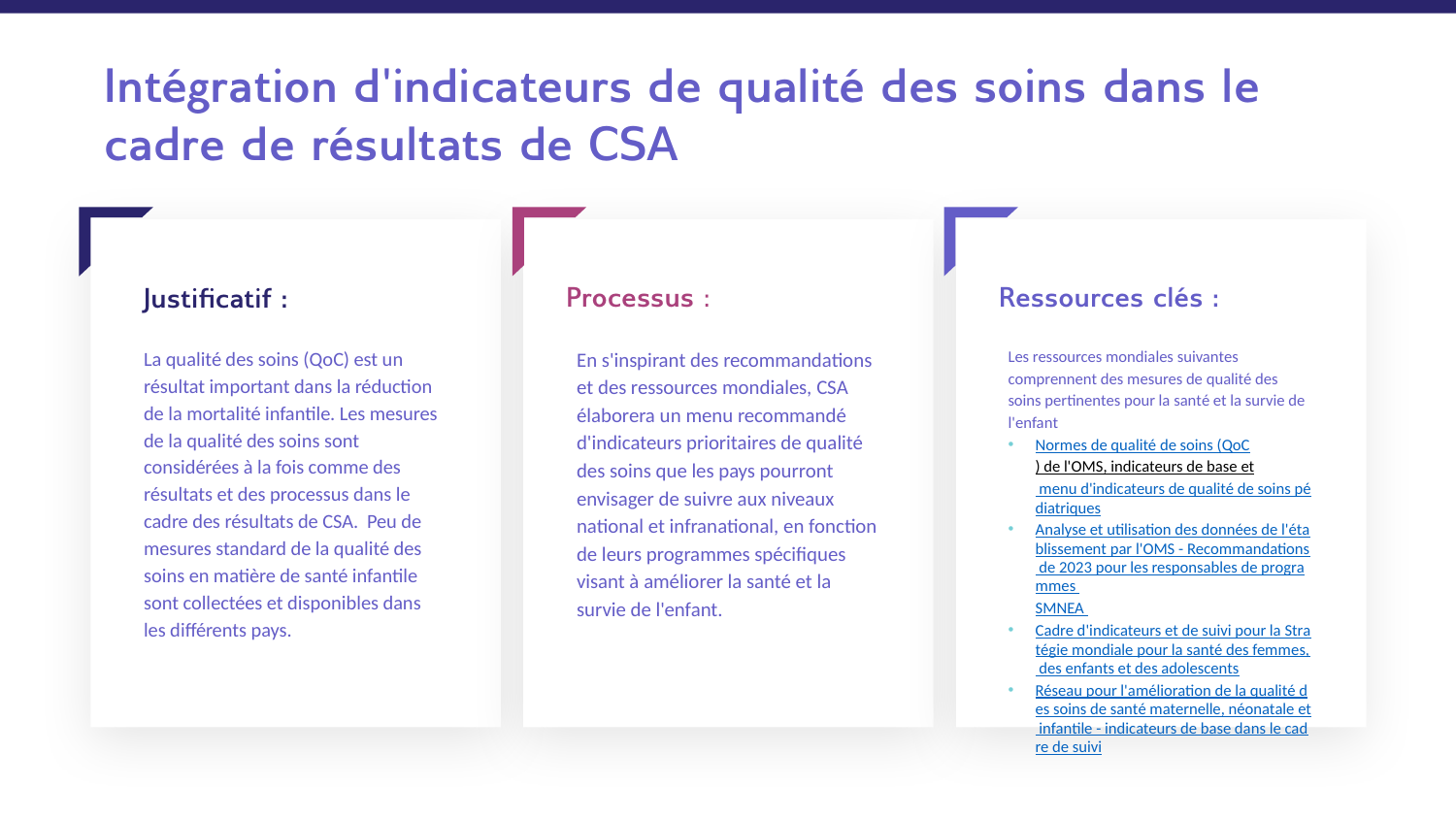

Intégration d'indicateurs de qualité des soins dans le cadre de résultats de CSA

Justificatif :
Processus :
Ressources clés :
La qualité des soins (QoC) est un résultat important dans la réduction de la mortalité infantile. Les mesures de la qualité des soins sont considérées à la fois comme des résultats et des processus dans le cadre des résultats de CSA.  Peu de mesures standard de la qualité des soins en matière de santé infantile sont collectées et disponibles dans les différents pays.
En s'inspirant des recommandations et des ressources mondiales, CSA élaborera un menu recommandé d'indicateurs prioritaires de qualité des soins que les pays pourront envisager de suivre aux niveaux national et infranational, en fonction de leurs programmes spécifiques visant à améliorer la santé et la survie de l'enfant.
Les ressources mondiales suivantes comprennent des mesures de qualité des soins pertinentes pour la santé et la survie de l'enfant
Normes de qualité de soins (QoC) de l'OMS, indicateurs de base et menu d'indicateurs de qualité de soins pédiatriques
Analyse et utilisation des données de l'établissement par l'OMS - Recommandations de 2023 pour les responsables de programmes SMNEA
Cadre d'indicateurs et de suivi pour la Stratégie mondiale pour la santé des femmes, des enfants et des adolescents
Réseau pour l'amélioration de la qualité des soins de santé maternelle, néonatale et infantile - indicateurs de base dans le cadre de suivi